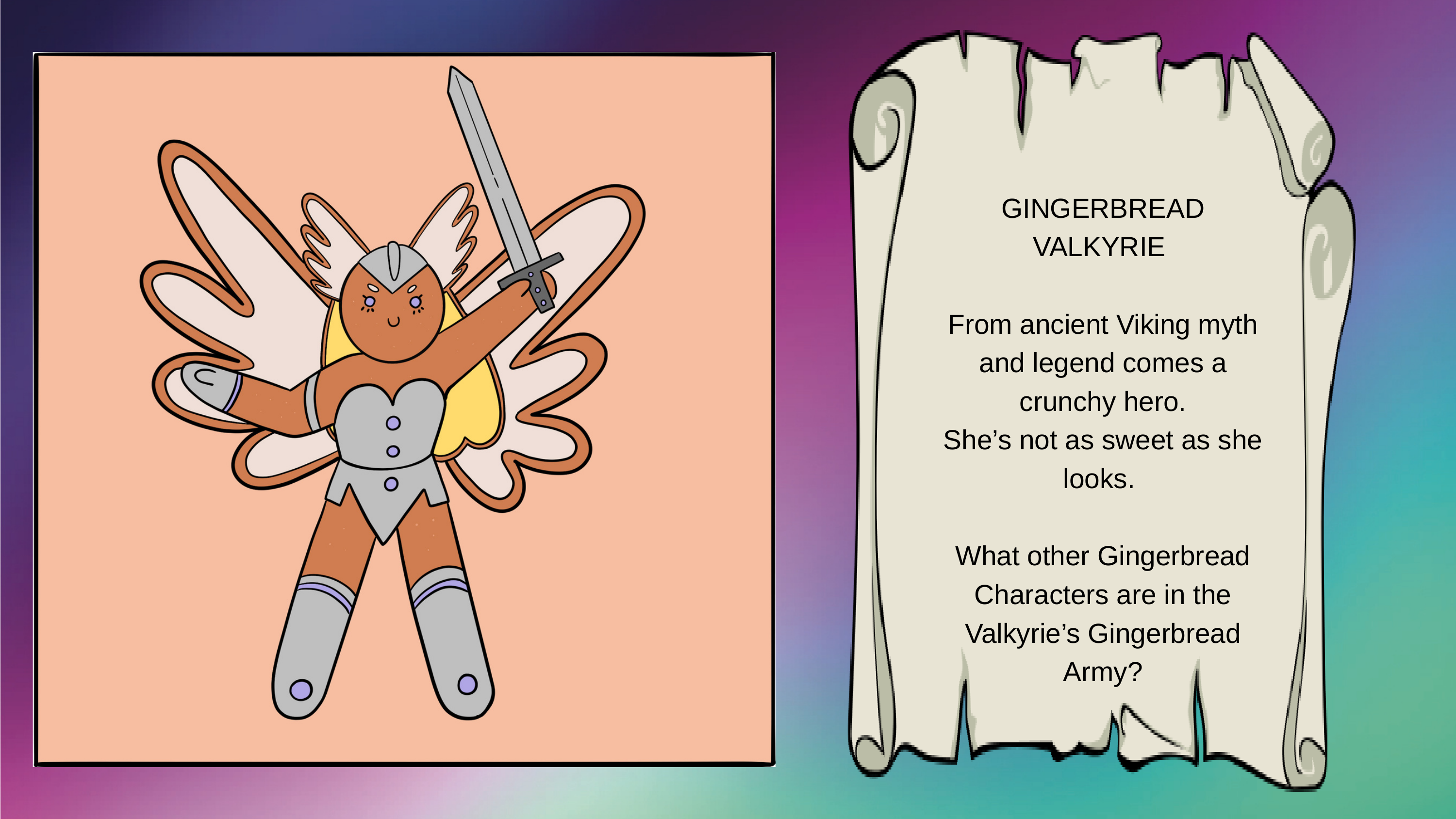

GINGERBREAD
VALKYRIE

From ancient Viking myth and legend comes a crunchy hero.
She’s not as sweet as she looks.

What other Gingerbread Characters are in the Valkyrie’s Gingerbread Army?